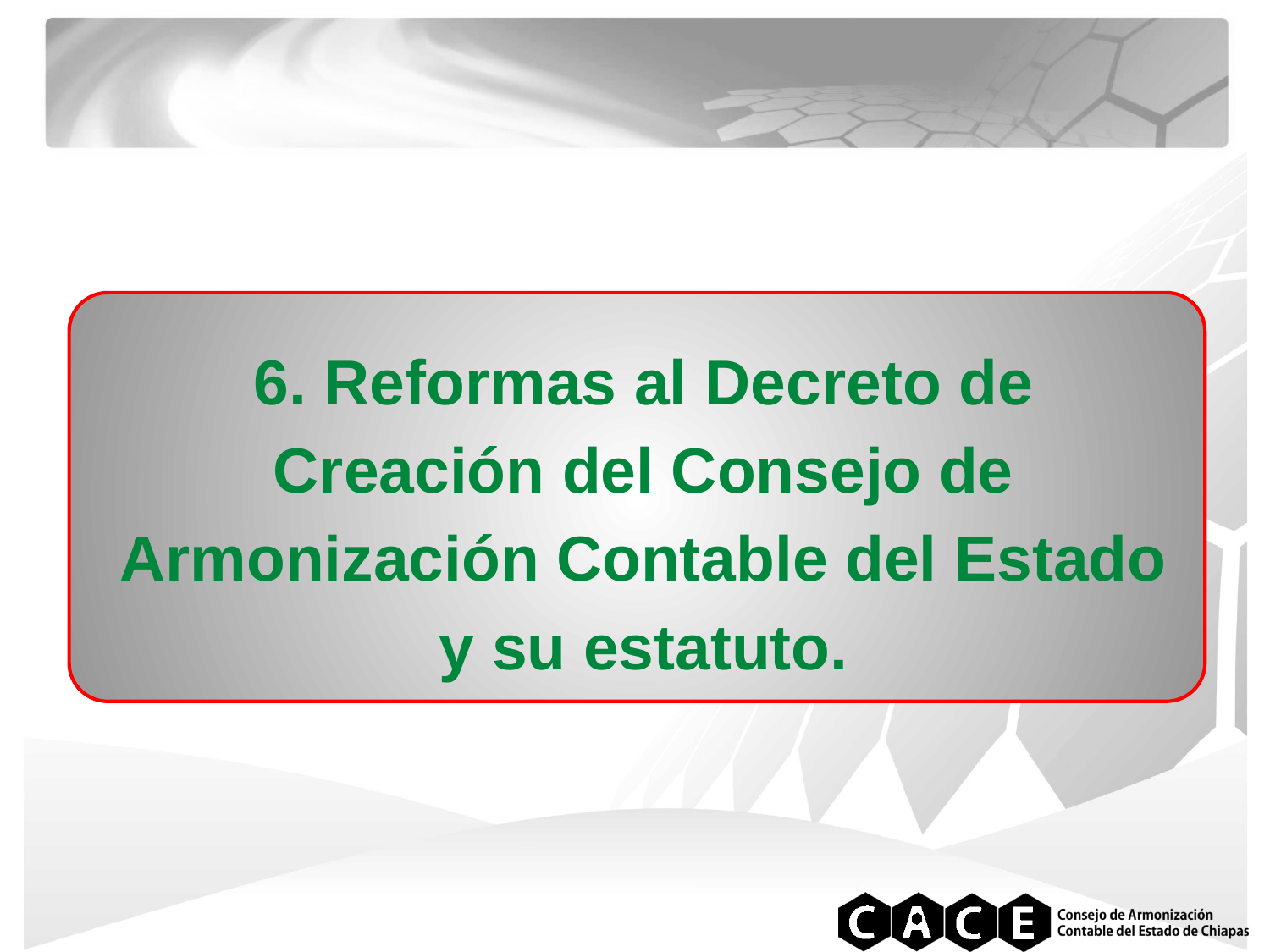

6. Reformas al Decreto de Creación del Consejo de Armonización Contable del Estado y su estatuto.